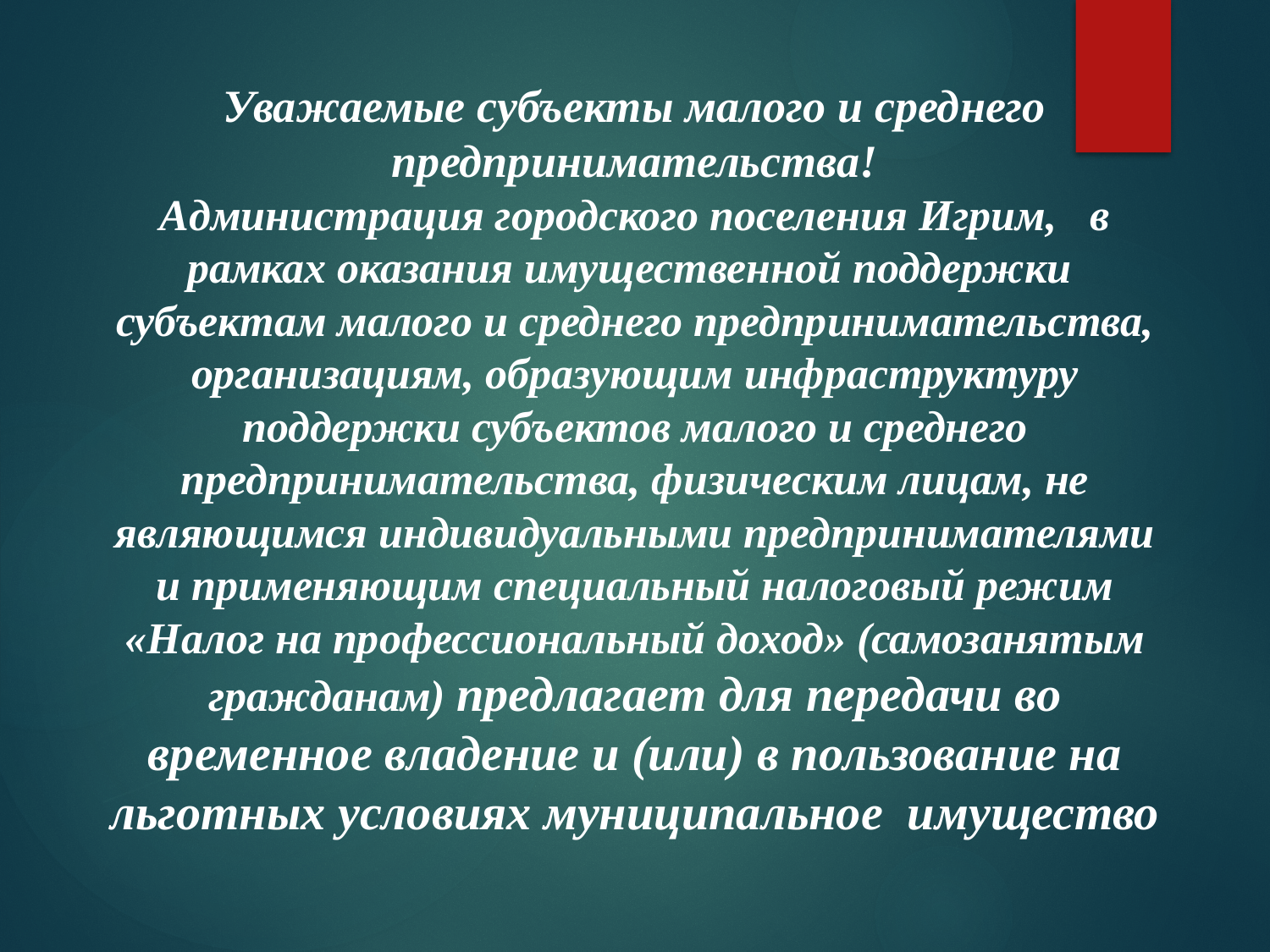

# Уважаемые субъекты малого и среднего предпринимательства! Администрация городского поселения Игрим,   в рамках оказания имущественной поддержки  субъектам малого и среднего предпринимательства, организациям, образующим инфраструктуру поддержки субъектов малого и среднего предпринимательства, физическим лицам, не являющимся индивидуальными предпринимателями и применяющим специальный налоговый режим «Налог на профессиональный доход» (самозанятым гражданам) предлагает для передачи во временное владение и (или) в пользование на льготных условиях муниципальное  имущество